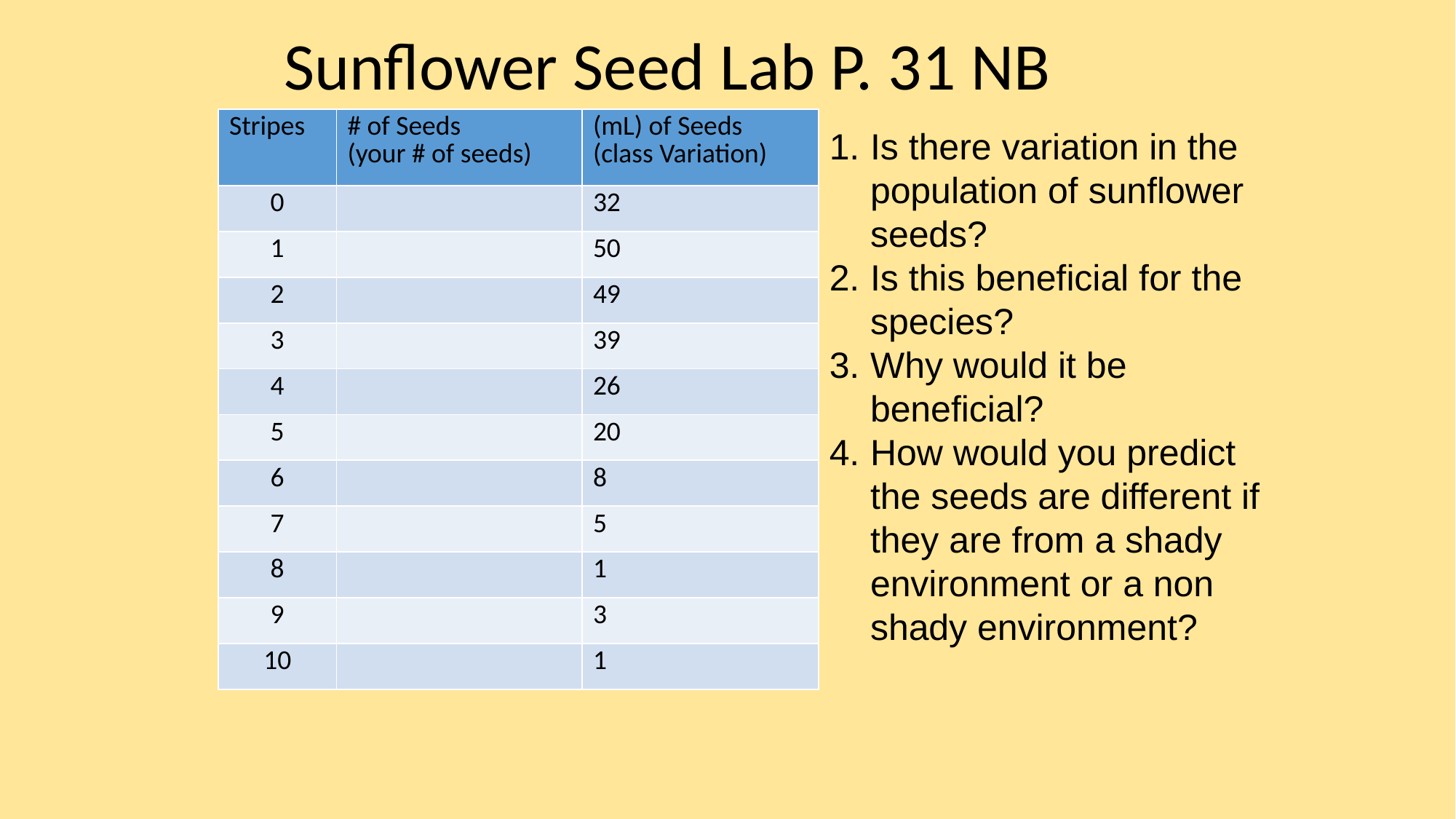

# Sunflower Seed Lab P. 31 NB
| Stripes | # of Seeds (your # of seeds) | (mL) of Seeds (class Variation) |
| --- | --- | --- |
| 0 |  | 32 |
| 1 |  | 50 |
| 2 |  | 49 |
| 3 |  | 39 |
| 4 |  | 26 |
| 5 |  | 20 |
| 6 |  | 8 |
| 7 |  | 5 |
| 8 |  | 1 |
| 9 |  | 3 |
| 10 |  | 1 |
Is there variation in the population of sunflower seeds?
Is this beneficial for the species?
Why would it be beneficial?
How would you predict the seeds are different if they are from a shady environment or a non shady environment?